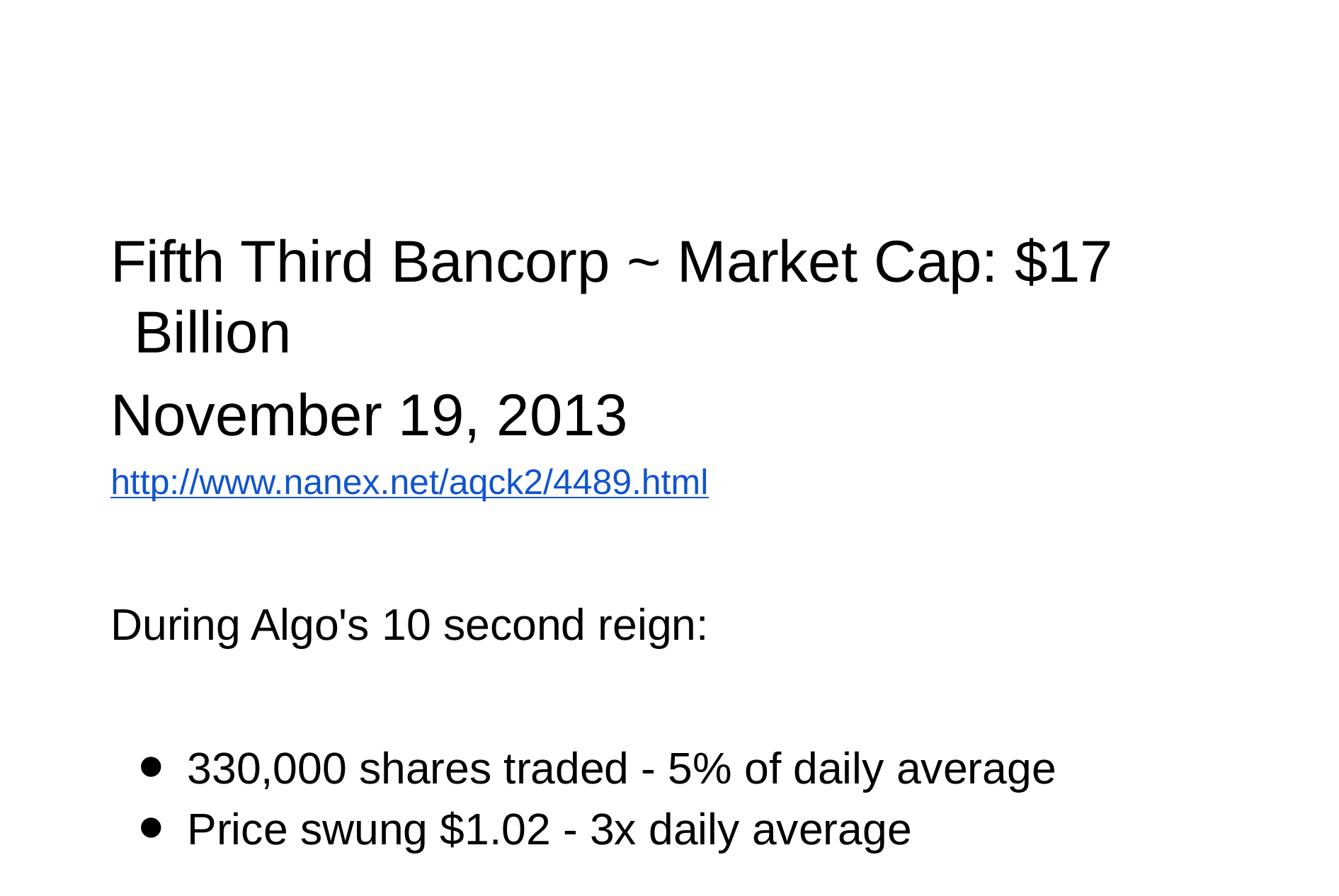

Fifth Third Bancorp ~ Market Cap: $17 Billion
November 19, 2013
http://www.nanex.net/aqck2/4489.html

During Algo's 10 second reign:

330,000 shares traded - 5% of daily average
Price swung $1.02 - 3x daily average